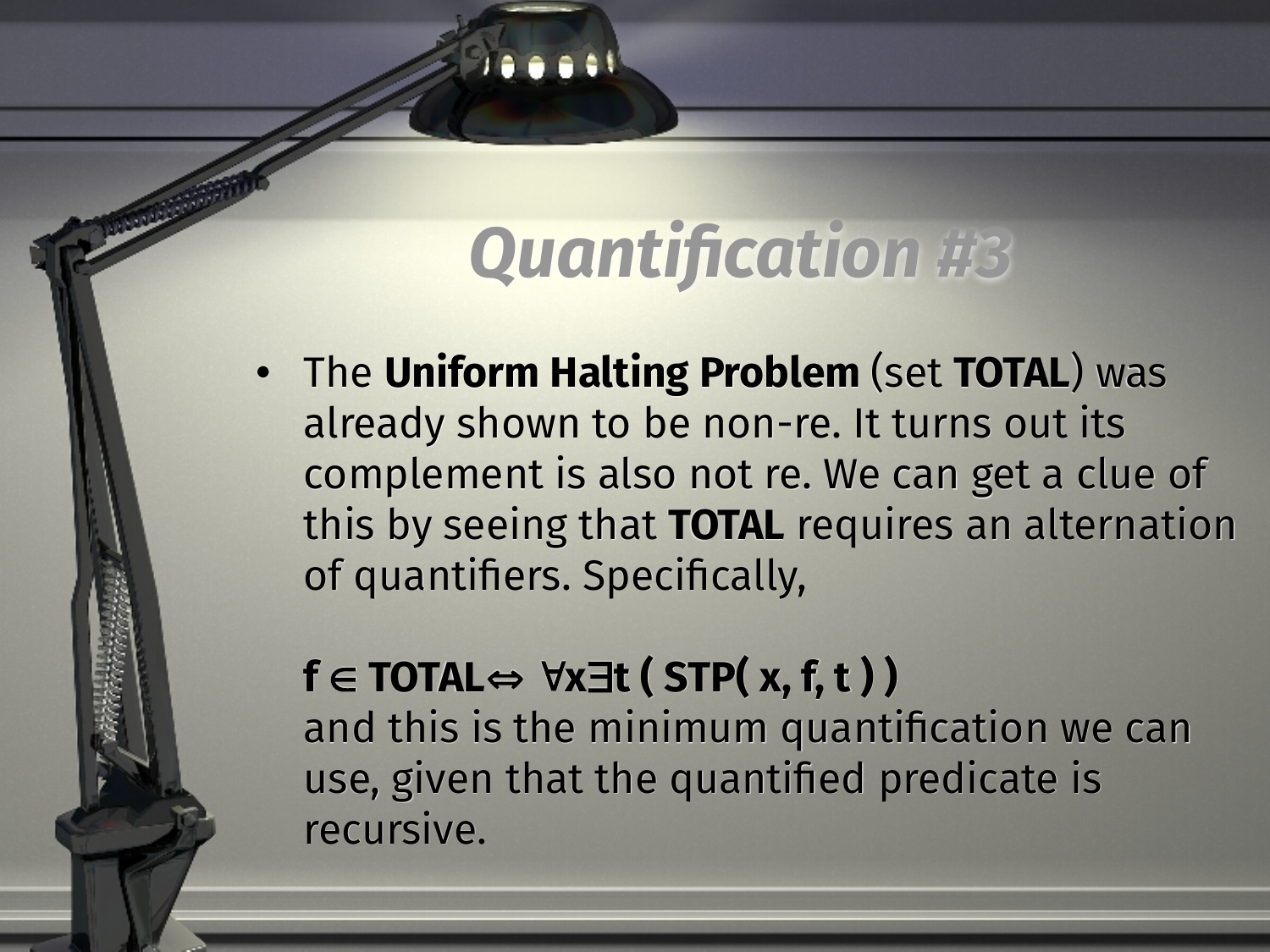

# Quantification #3
The Uniform Halting Problem (set TOTAL) was already shown to be non-re. It turns out its complement is also not re. We can get a clue of this by seeing that TOTAL requires an alternation of quantifiers. Specifically,
f ∈ TOTAL⇔ ∀x∃t ( STP( x, f, t ) )
and this is the minimum quantification we can use, given that the quantified predicate is recursive.